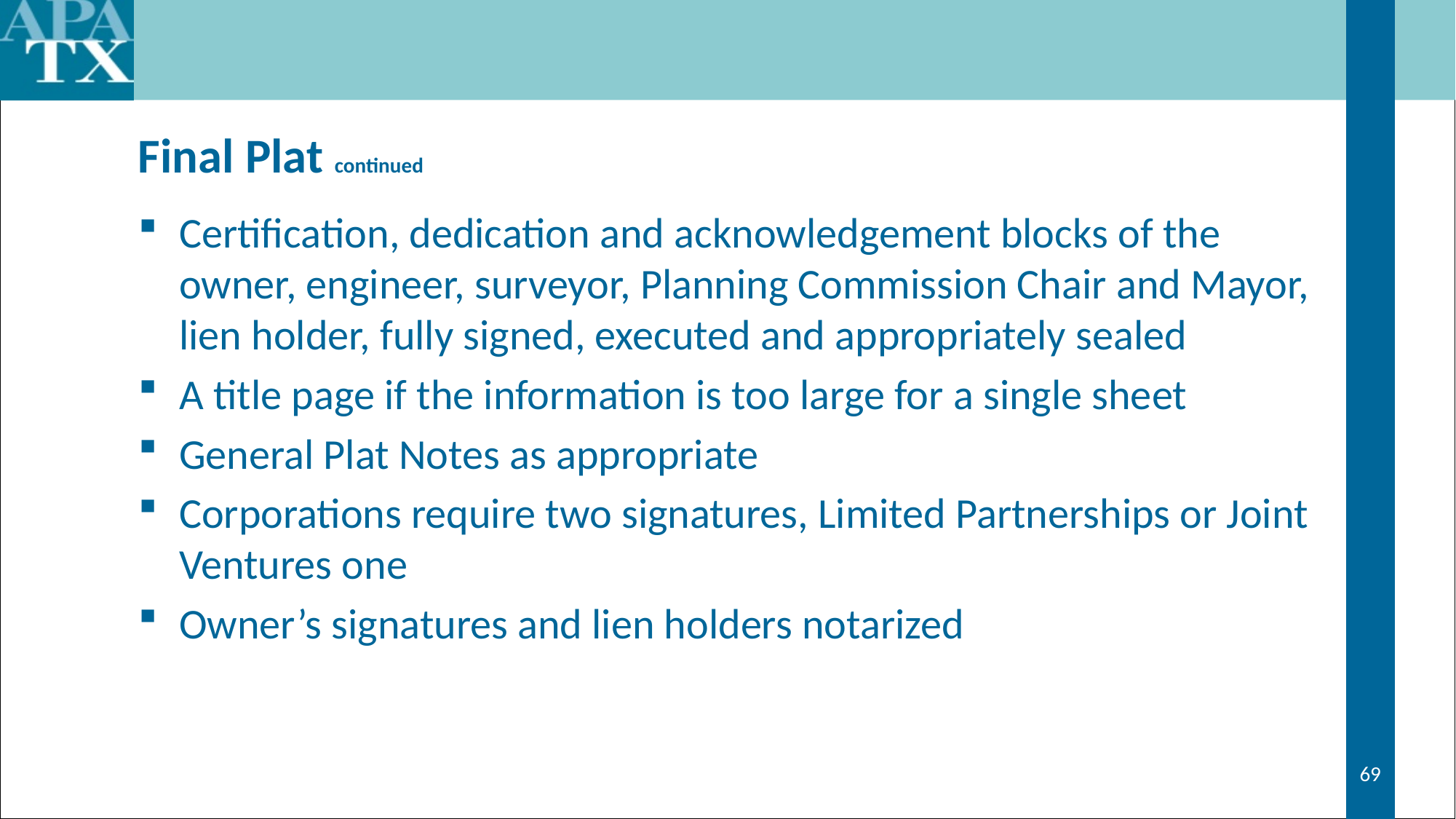

# Final Plat continued
Certification, dedication and acknowledgement blocks of the owner, engineer, surveyor, Planning Commission Chair and Mayor, lien holder, fully signed, executed and appropriately sealed
A title page if the information is too large for a single sheet
General Plat Notes as appropriate
Corporations require two signatures, Limited Partnerships or Joint Ventures one
Owner’s signatures and lien holders notarized